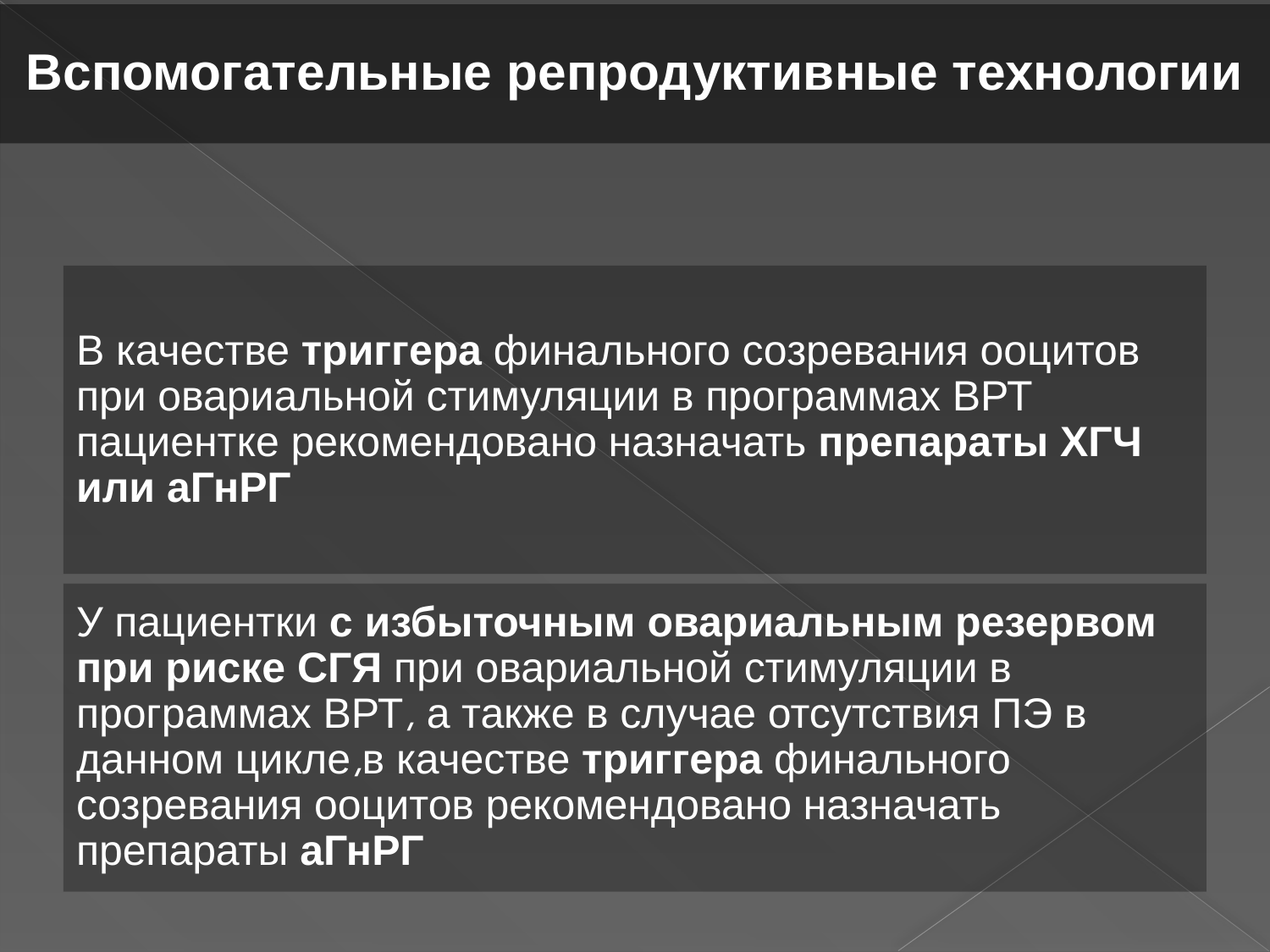

Вспомогательные репродуктивные технологии
#
В качестве триггера финального созревания ооцитов при овариальной стимуляции в программах ВРТ пациентке рекомендовано назначать препараты ХГЧ или аГнРГ
У пациентки с избыточным овариальным резервом при риске СГЯ при овариальной стимуляции в программах ВРТ, а также в случае отсутствия ПЭ в данном цикле,в качестве триггера финального созревания ооцитов рекомендовано назначать препараты аГнРГ